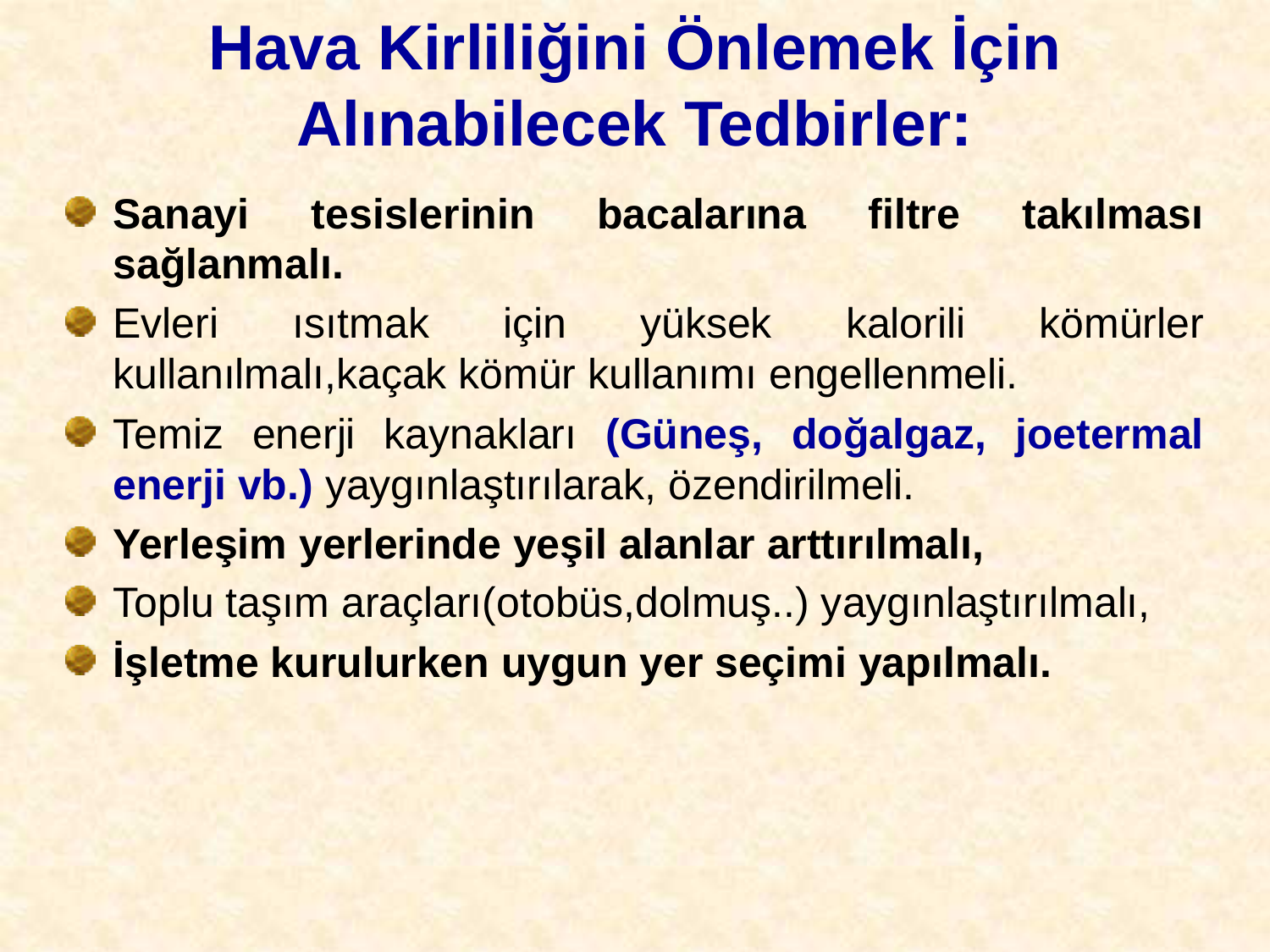

# Hava Kirliliğini Önlemek İçin Alınabilecek Tedbirler:
Sanayi tesislerinin bacalarına filtre takılması sağlanmalı.
Evleri ısıtmak için yüksek kalorili kömürler kullanılmalı,kaçak kömür kullanımı engellenmeli.
Temiz enerji kaynakları (Güneş, doğalgaz, joetermal enerji vb.) yaygınlaştırılarak, özendirilmeli.
Yerleşim yerlerinde yeşil alanlar arttırılmalı,
Toplu taşım araçları(otobüs,dolmuş..) yaygınlaştırılmalı,
İşletme kurulurken uygun yer seçimi yapılmalı.